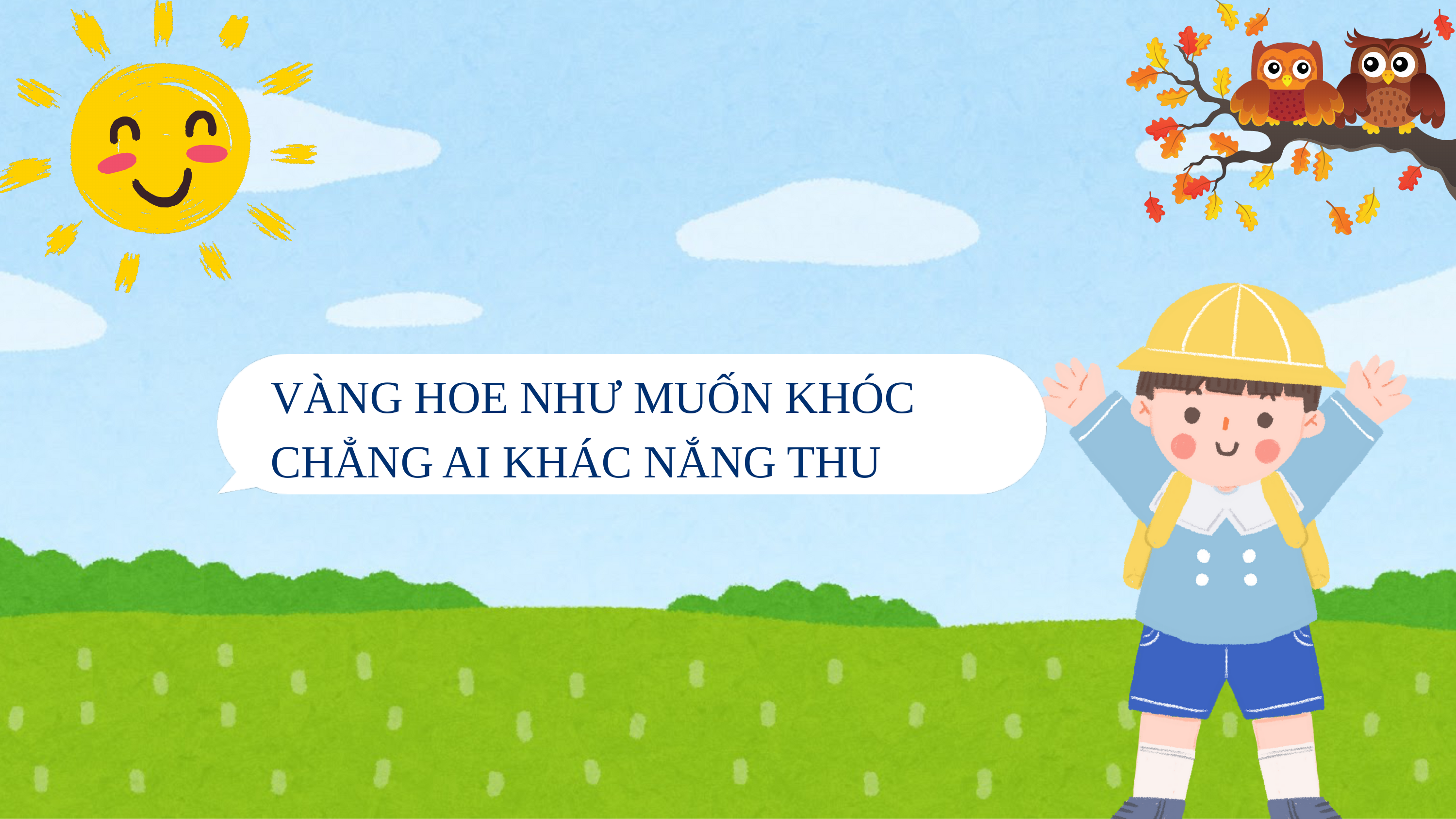

VÀNG HOE NHƯ MUỐN KHÓC
CHẲNG AI KHÁC NẮNG THU